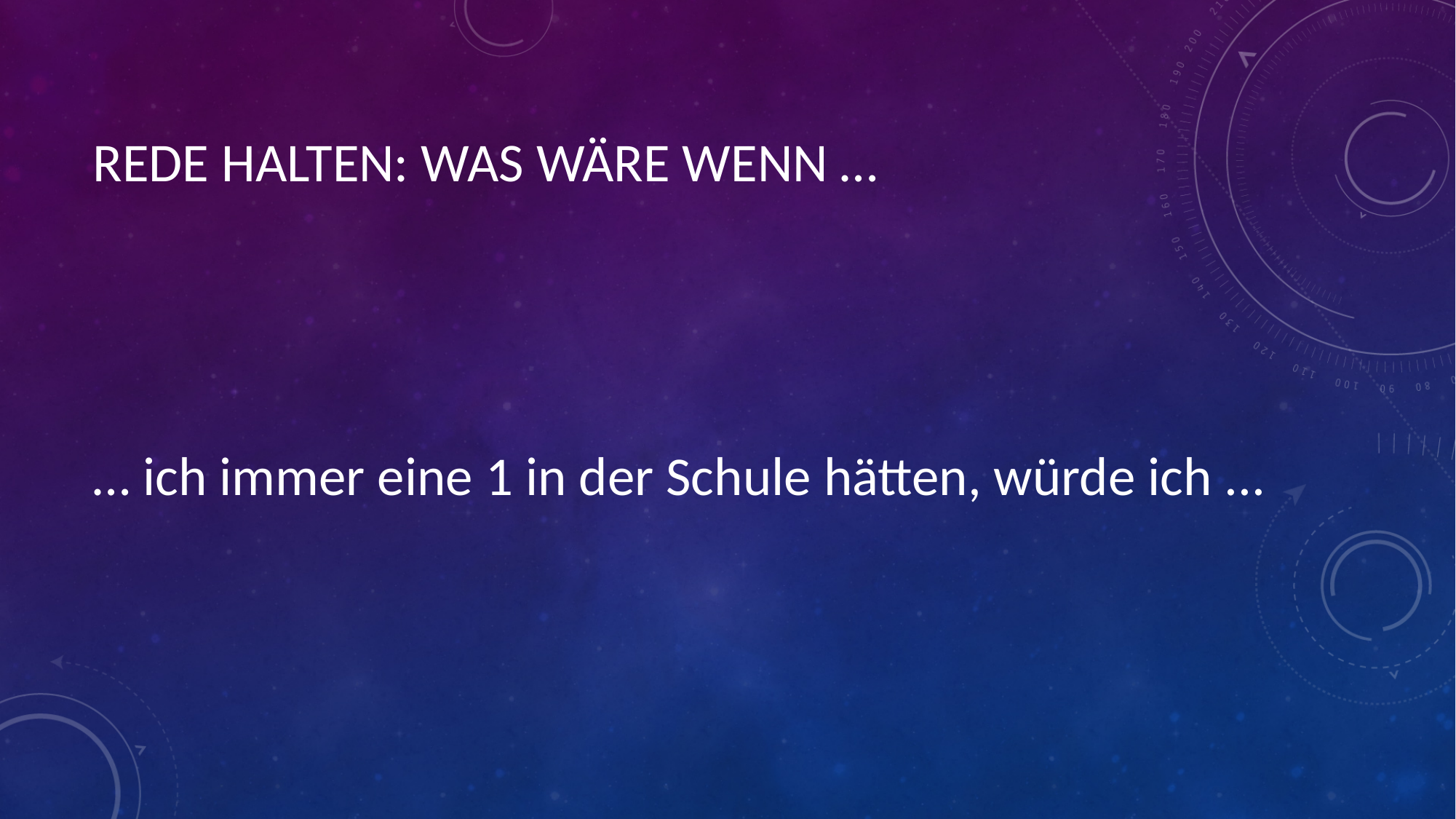

# Rede halten: Was wäre wenn …
… ich immer eine 1 in der Schule hätten, würde ich ...